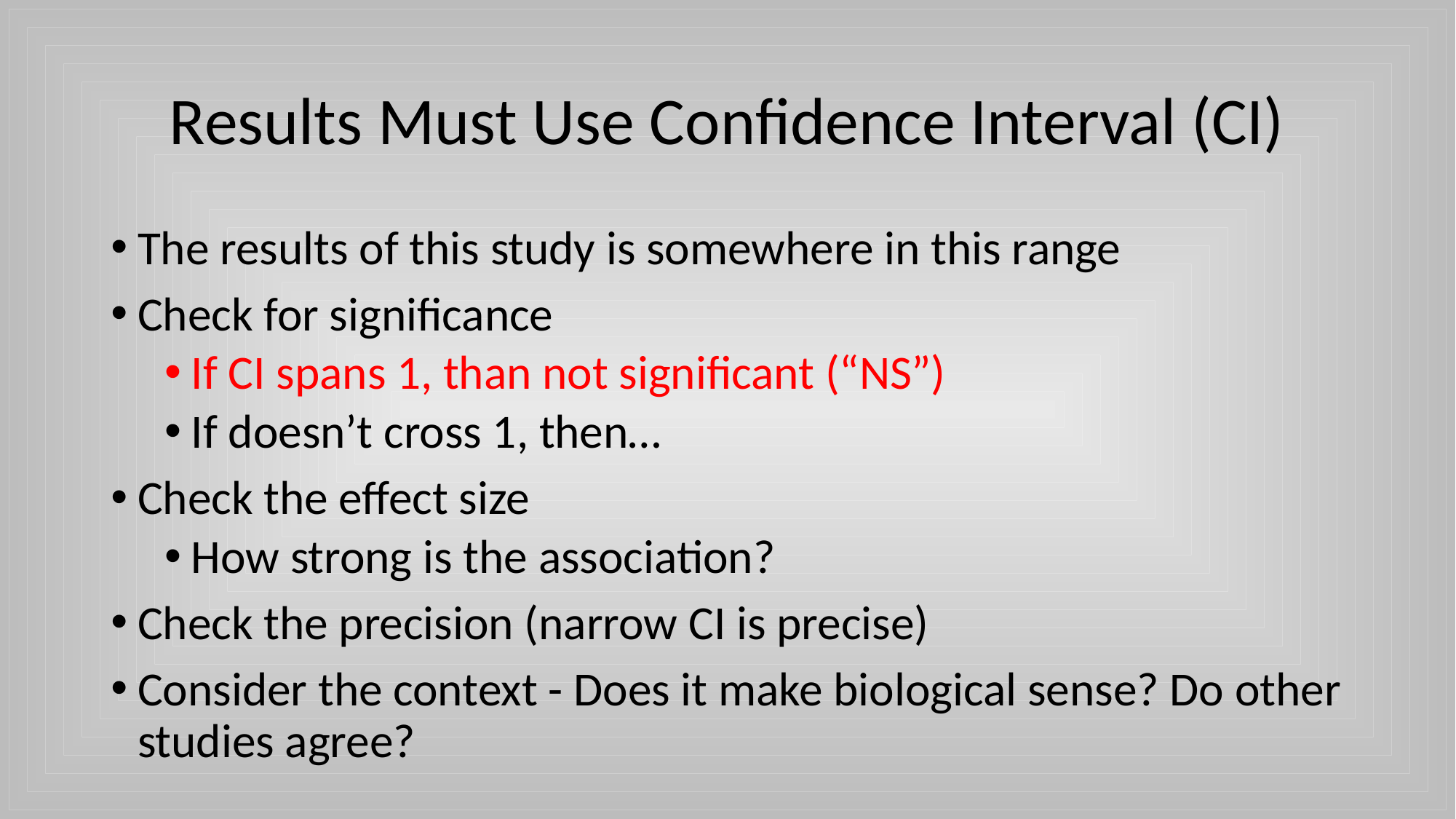

# Results Must Use Confidence Interval (CI)
The results of this study is somewhere in this range
Check for significance
If CI spans 1, than not significant (“NS”)
If doesn’t cross 1, then…
Check the effect size
How strong is the association?
Check the precision (narrow CI is precise)
Consider the context - Does it make biological sense? Do other studies agree?